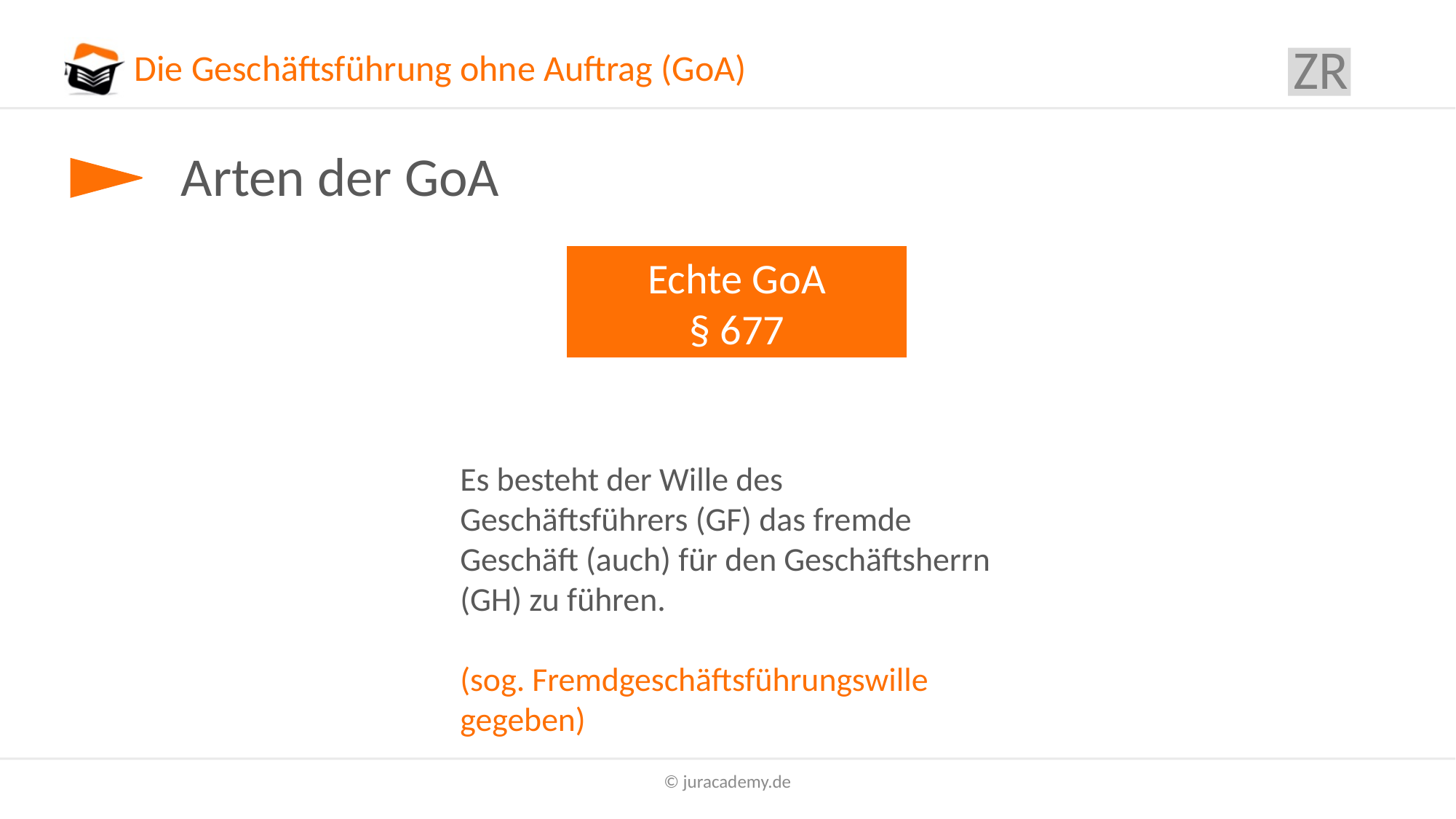

ZR
# Die Geschäftsführung ohne Auftrag (GoA)
Arten der GoA

Echte GoA
§ 677

Es besteht der Wille des Geschäftsführers (GF) das fremde Geschäft (auch) für den Geschäftsherrn (GH) zu führen.

(sog. Fremdgeschäftsführungswille gegeben)
© juracademy.de